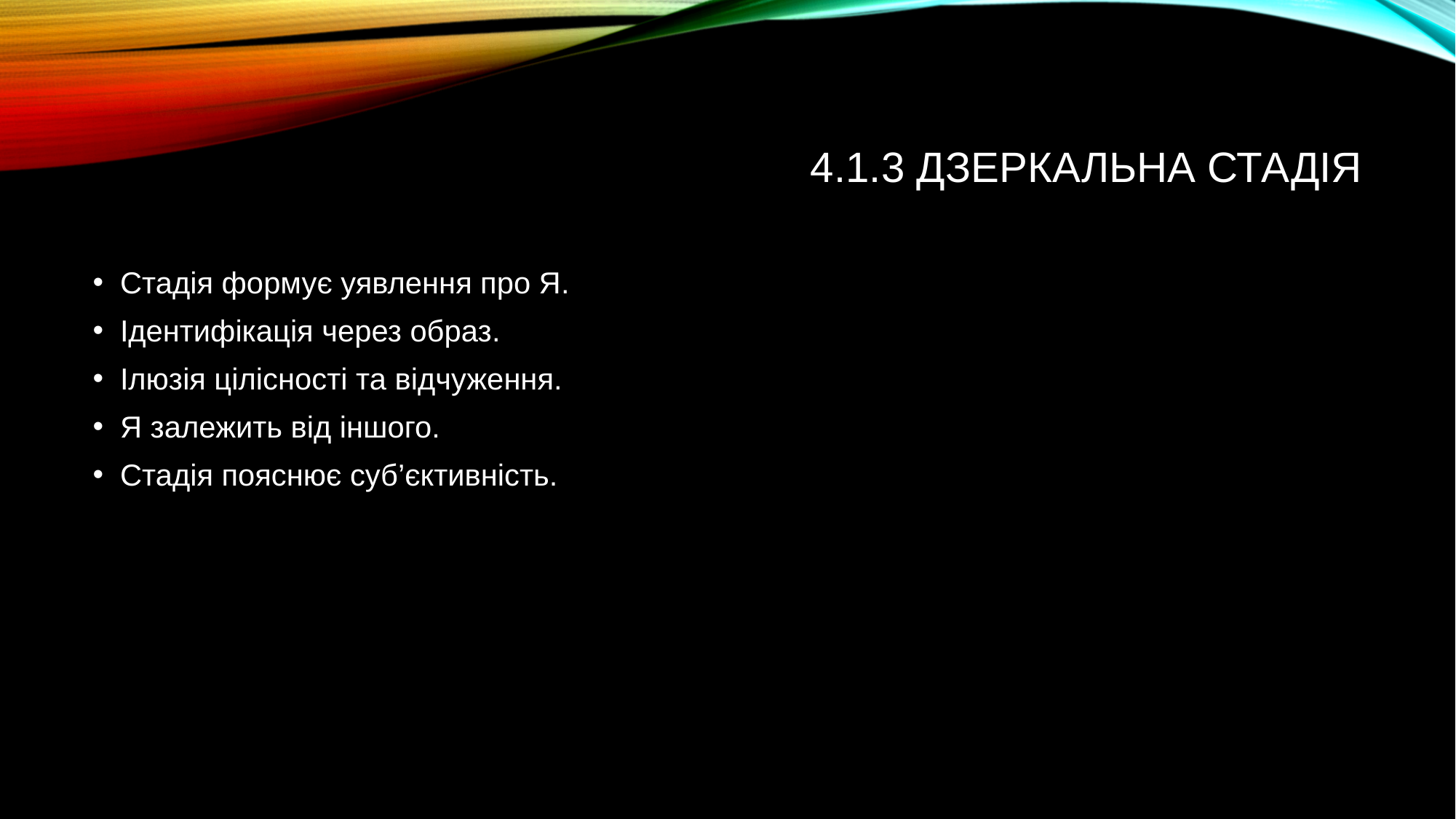

# 4.1.3 Дзеркальна стадія
Стадія формує уявлення про Я.
Ідентифікація через образ.
Ілюзія цілісності та відчуження.
Я залежить від іншого.
Стадія пояснює суб’єктивність.